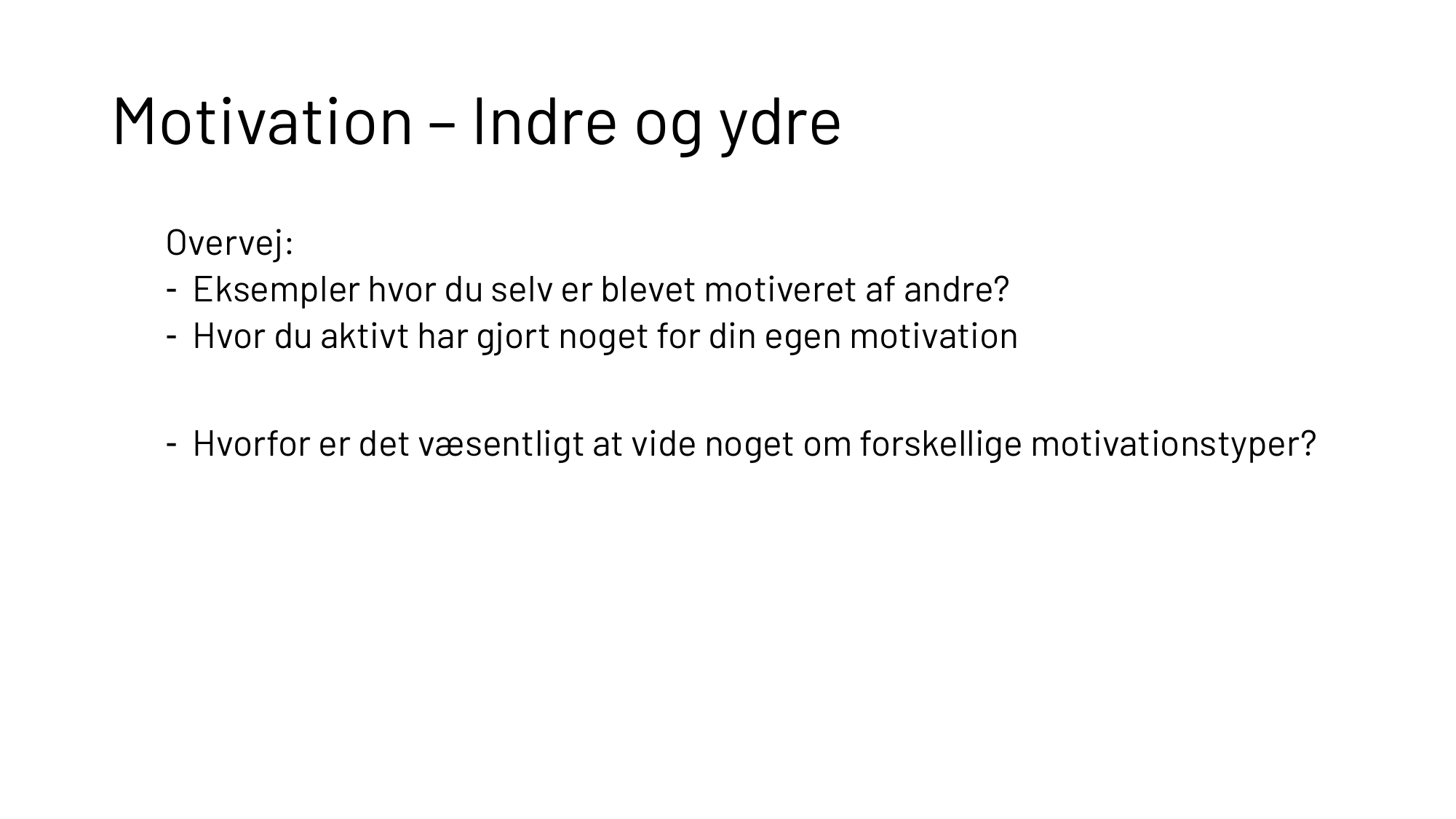

# Motivation – Indre og ydre
Overvej:
Eksempler hvor du selv er blevet motiveret af andre?
Hvor du aktivt har gjort noget for din egen motivation

Hvorfor er det væsentligt at vide noget om forskellige motivationstyper?